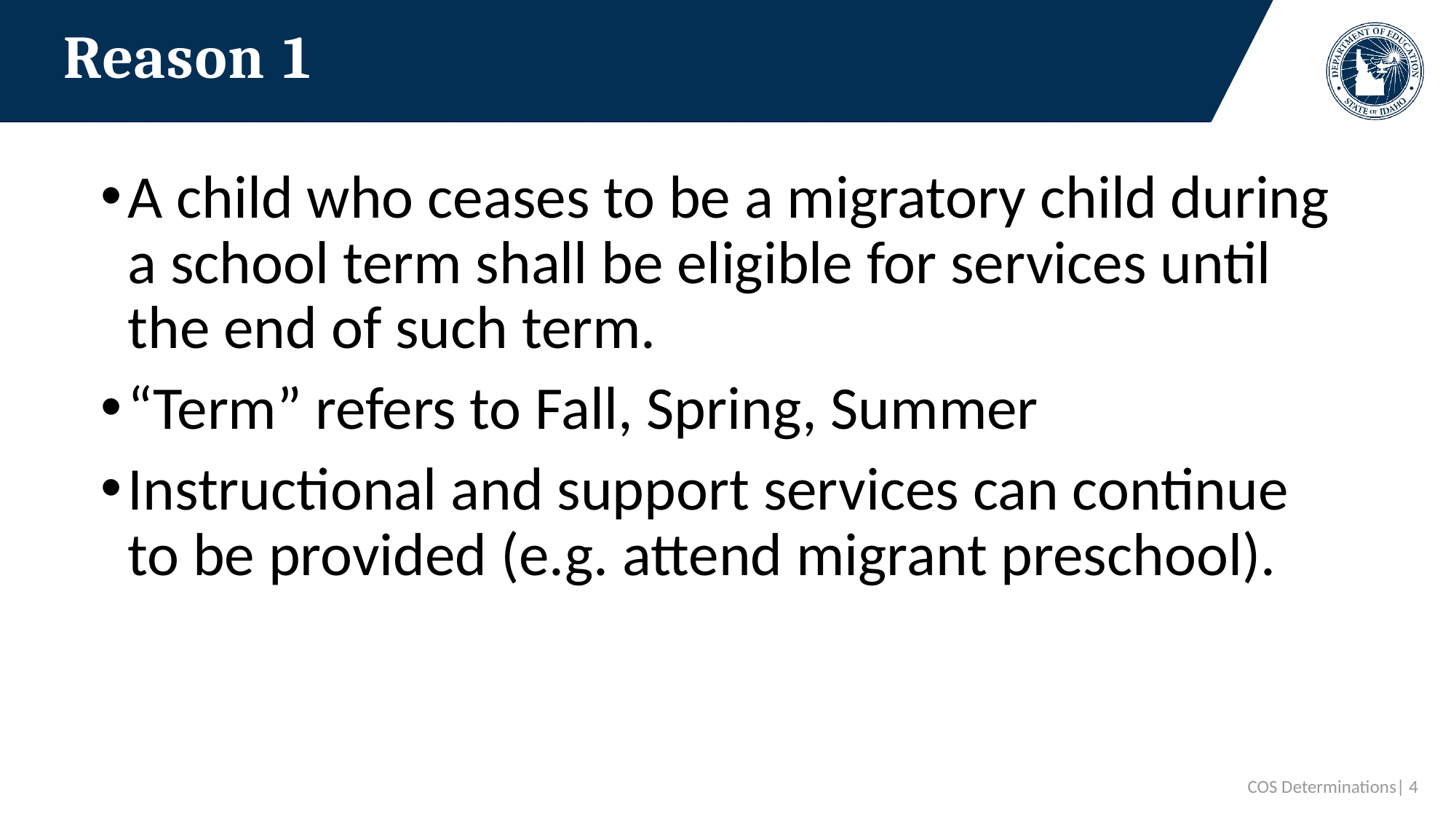

# Reason 1
A child who ceases to be a migratory child during a school term shall be eligible for services until the end of such term.
“Term” refers to Fall, Spring, Summer
Instructional and support services can continue to be provided (e.g. attend migrant preschool).
COS Determinations| 4